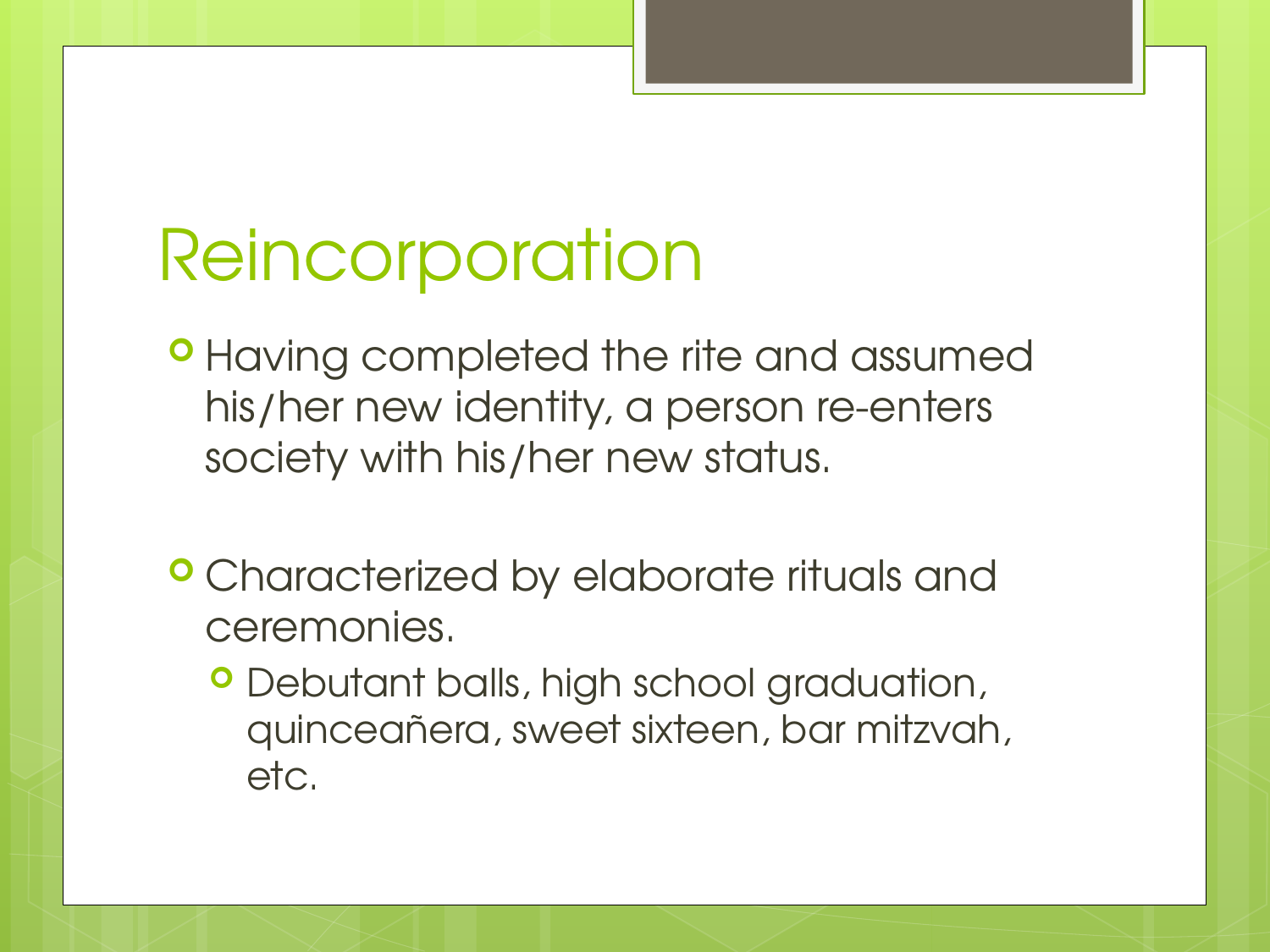

# Reincorporation
Having completed the rite and assumed his/her new identity, a person re-enters society with his/her new status.

Characterized by elaborate rituals and ceremonies.
Debutant balls, high school graduation, quinceañera, sweet sixteen, bar mitzvah, etc.